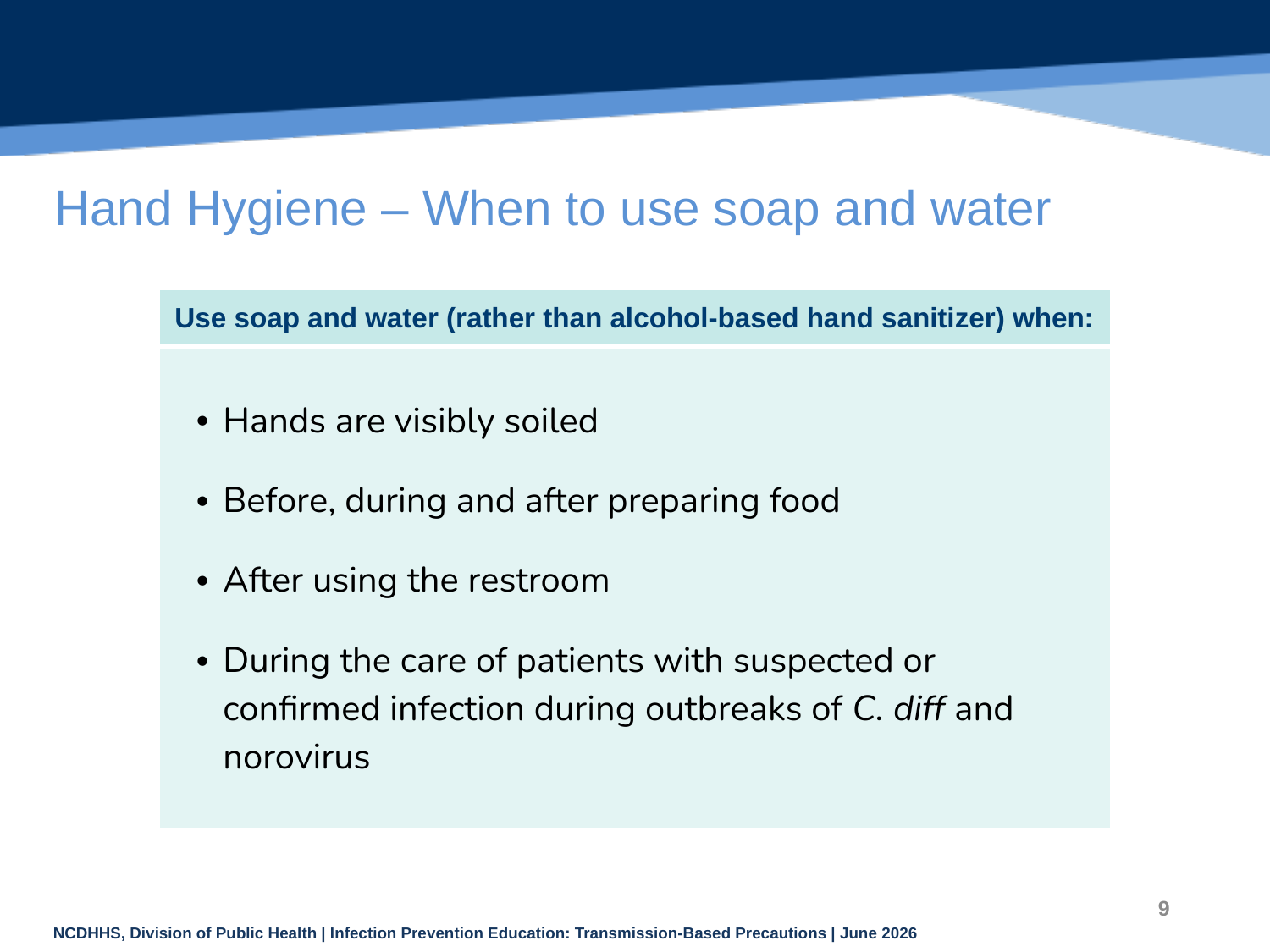

# Hand Hygiene – When to use soap and water
| Use soap and water (rather than alcohol-based hand sanitizer) when: |
| --- |
| Hands are visibly soiled Before, during and after preparing food After using the restroom During the care of patients with suspected or confirmed infection during outbreaks of C. diff and norovirus |
9
9